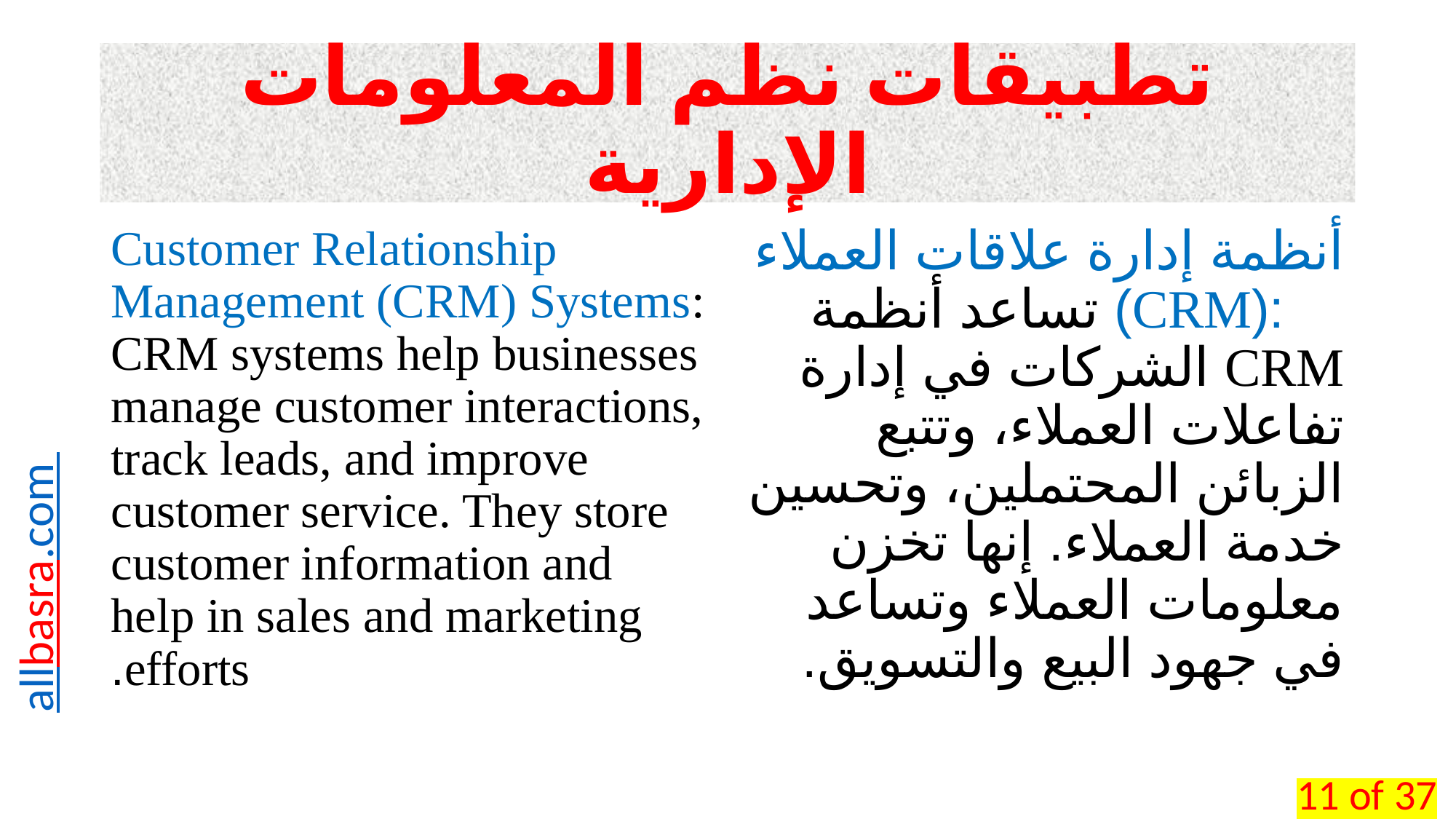

# تطبيقات نظم المعلومات الإدارية
Customer Relationship Management (CRM) Systems: CRM systems help businesses manage customer interactions, track leads, and improve customer service. They store customer information and help in sales and marketing efforts.

أنظمة إدارة علاقات العملاء     :(CRM) تساعد أنظمة CRM الشركات في إدارة تفاعلات العملاء، وتتبع الزبائن المحتملين، وتحسين خدمة العملاء. إنها تخزن معلومات العملاء وتساعد في جهود البيع والتسويق.

11 of 37